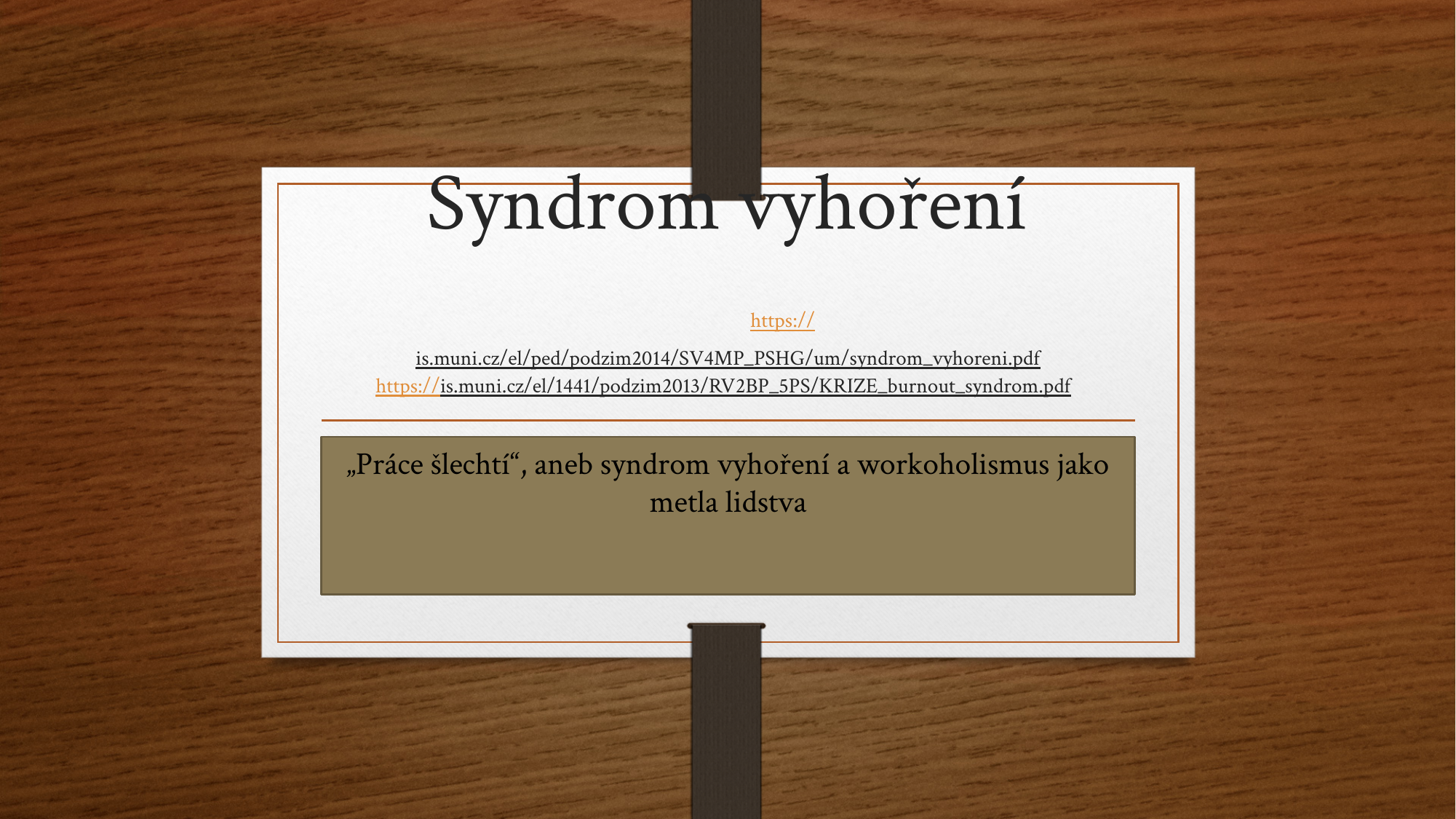

# Syndrom vyhoření https://is.muni.cz/el/ped/podzim2014/SV4MP_PSHG/um/syndrom_vyhoreni.pdf https://is.muni.cz/el/1441/podzim2013/RV2BP_5PS/KRIZE_burnout_syndrom.pdf
„Práce šlechtí“, aneb syndrom vyhoření a workoholismus jako metla lidstva